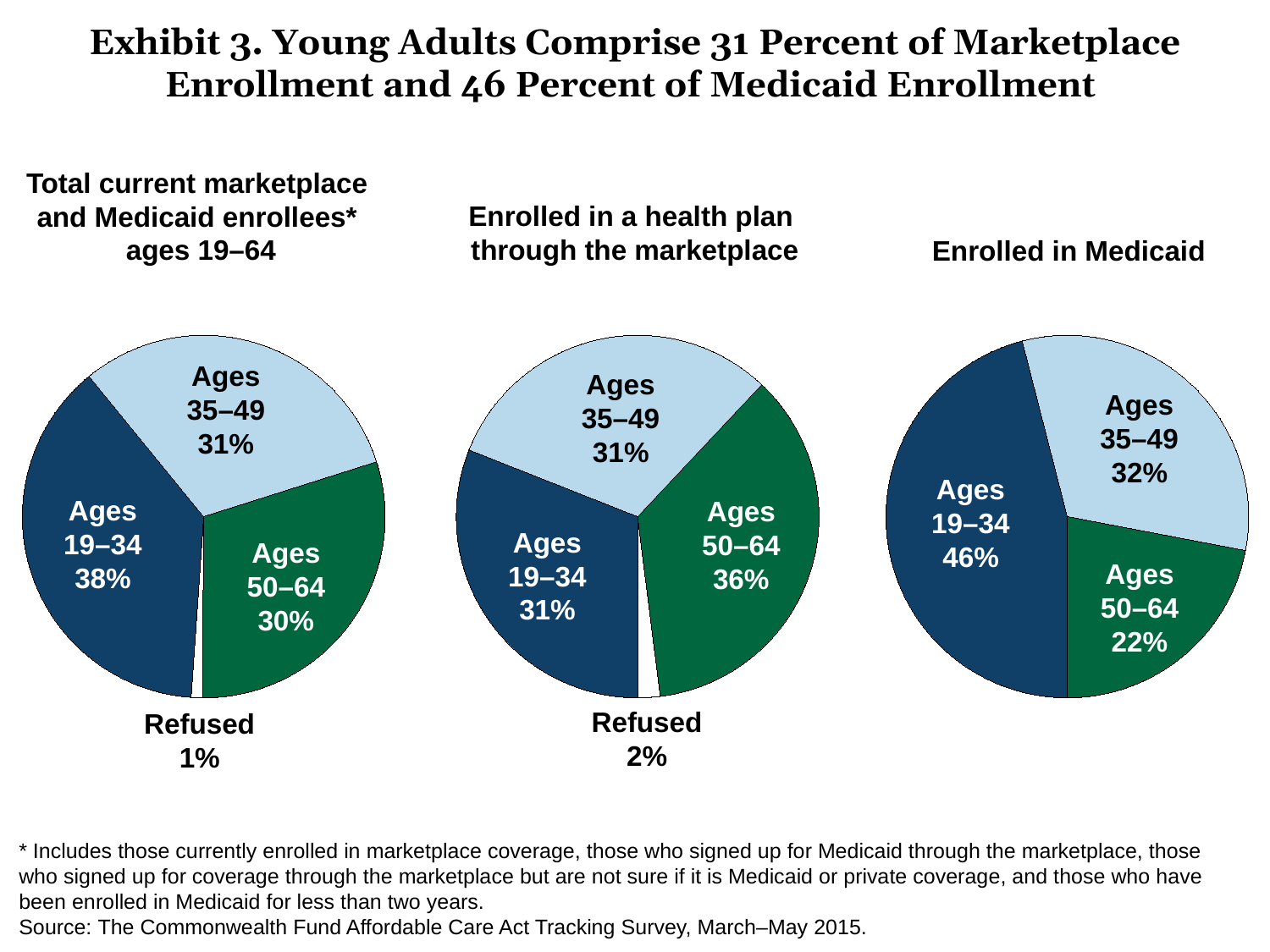

Exhibit 3. Young Adults Comprise 31 Percent of Marketplace Enrollment and 46 Percent of Medicaid Enrollment

Total current marketplace
and Medicaid enrollees*
ages 19–64
Enrolled in a health plan
through the marketplace
Enrolled in Medicaid

### Chart

| Category | Sales |
|---|---|
| 19-34 | 38.0 |
| 35-49 | 31.0 |
| 50-64 | 30.0 |
| DK/Refused | 1.0 |

### Chart

| Category | Sales |
|---|---|
| 19-34 | 31.0 |
| 35-49 | 31.0 |
| 50-64 | 36.0 |
| Refused | 2.0 |

### Chart

| Category | Sales |
|---|---|
| 19-34 | 46.0 |
| 35-49 | 32.0 |
| 50-64 | 22.0 |
| DK/Refused | 0.0 |
Ages
35–49
31%
Ages
35–49
31%
Ages
35–49
32%
Ages
19–34
46%
Ages
19–34
38%
Ages
50–64
36%
Ages
19–34
31%
Ages
50–64
30%
Ages
50–64
22%
Refused
2%
Refused
1%
* Includes those currently enrolled in marketplace coverage, those who signed up for Medicaid through the marketplace, those who signed up for coverage through the marketplace but are not sure if it is Medicaid or private coverage, and those who have been enrolled in Medicaid for less than two years.
Source: The Commonwealth Fund Affordable Care Act Tracking Survey, March–May 2015.